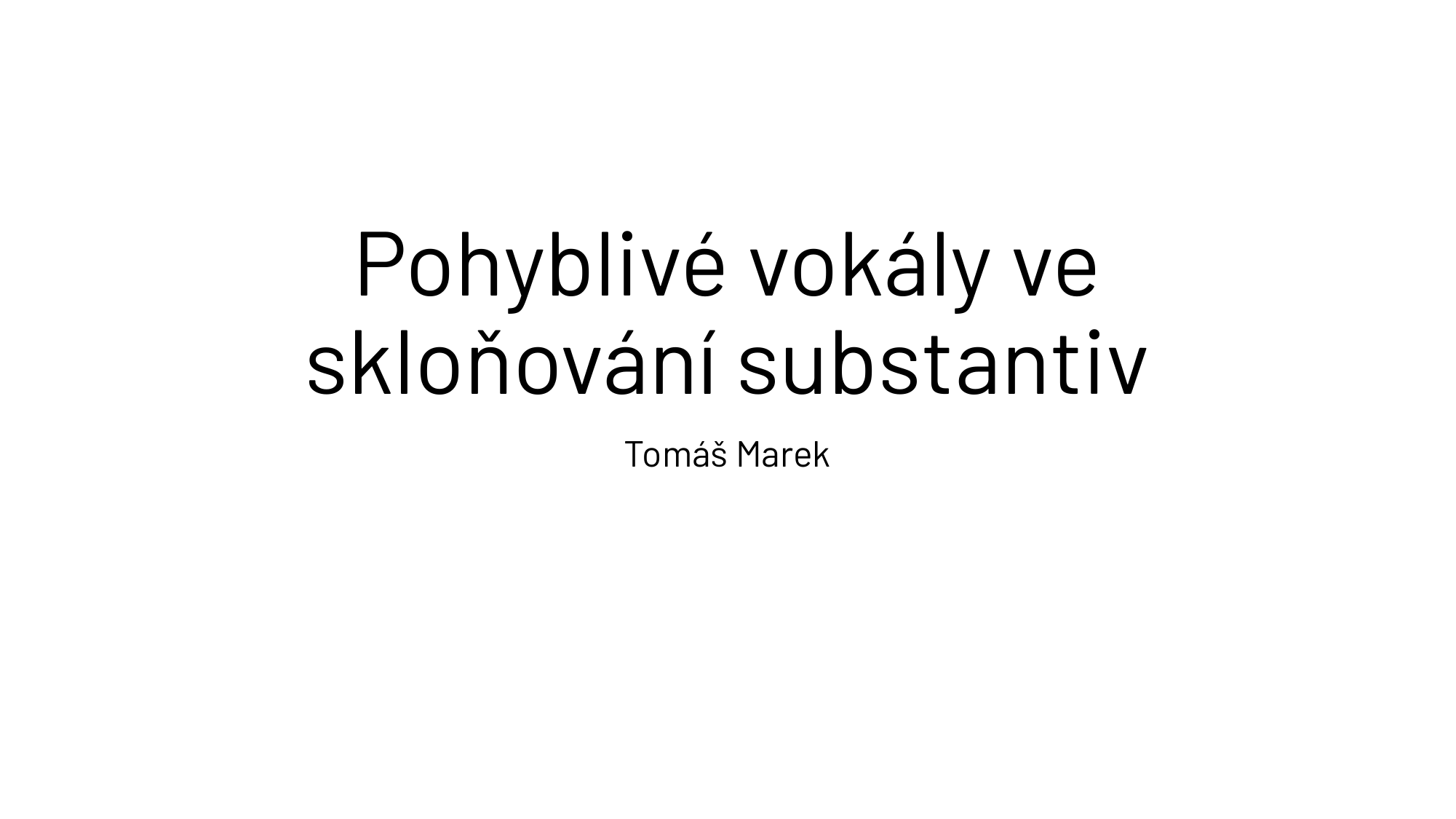

# Pohyblivé vokály ve skloňování substantiv
Tomáš Marek